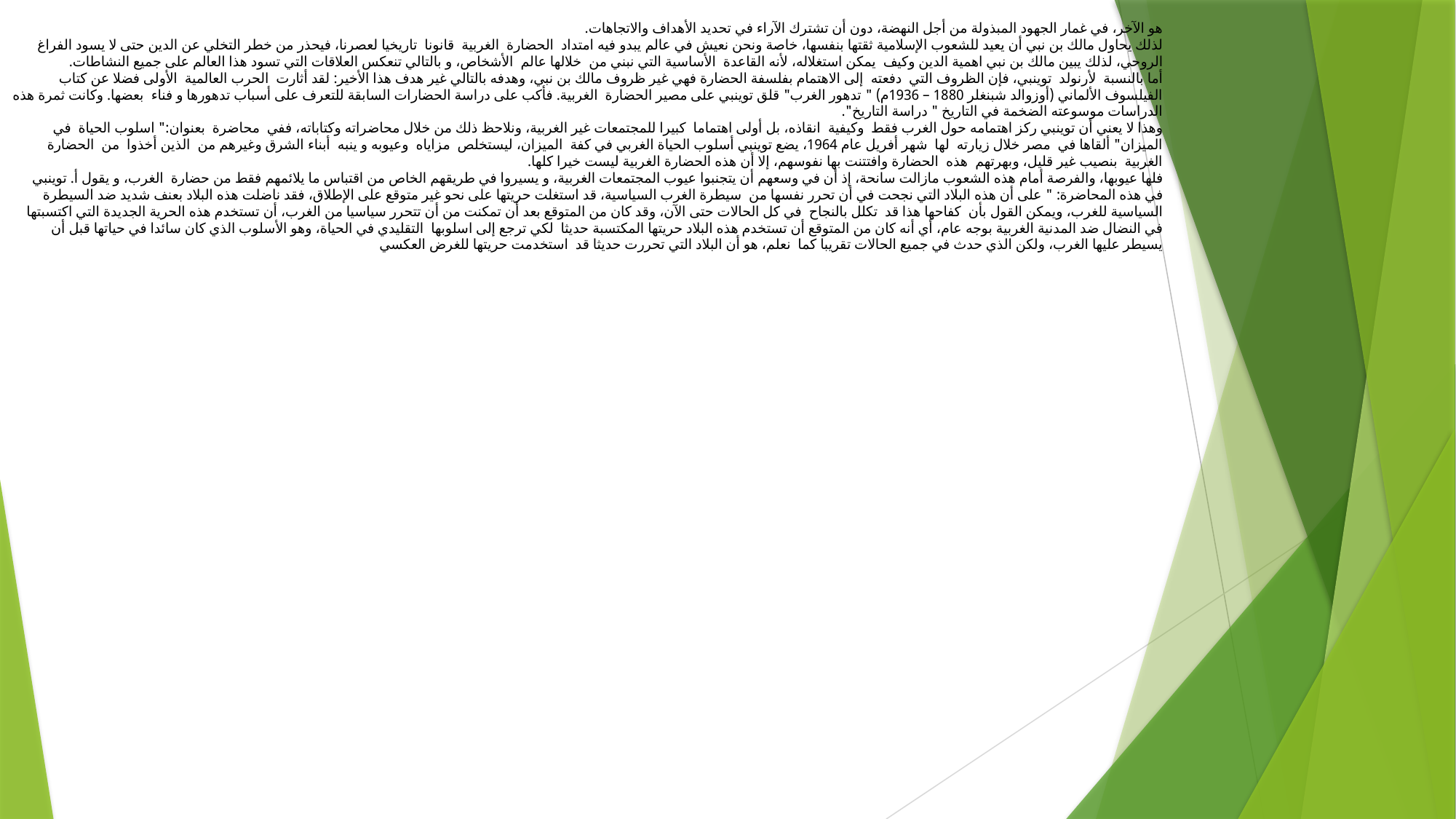

# هو الآخر، في غمار الجهود المبذولة من أجل النهضة، دون أن تشترك الآراء في تحديد الأهداف والاتجاهات. لذلك يحاول مالك بن نبي أن يعيد للشعوب الإسلامية ثقتها بنفسها، خاصة ونحن نعيش في عالم يبدو فيه امتداد  الحضارة  الغربية  قانونا  تاريخيا لعصرنا، فيحذر من خطر التخلي عن الدين حتى لا يسود الفراغ الروحي، لذلك يبين مالك بن نبي اهمية الدين وكيف  يمكن استغلاله، لأنه القاعدة  الأساسية التي نبني من  خلالها عالم  الأشخاص، و بالتالي تنعكس العلاقات التي تسود هذا العالم على جميع النشاطات. أما بالنسبة  لأرنولد  توينبي، فإن الظروف التي  دفعته  إلى الاهتمام بفلسفة الحضارة فهي غير ظروف مالك بن نبي، وهدفه بالتالي غير هدف هذا الأخير: لقد أثارت  الحرب العالمية  الأولى فضلا عن كتاب الفيلسوف الألماني (أوزوالد شبنغلر 1880 – 1936م) " تدهور الغرب" قلق توينبي على مصير الحضارة  الغربية. فأكب على دراسة الحضارات السابقة للتعرف على أسباب تدهورها و فناء  بعضها. وكانت ثمرة هذه الدراسات موسوعته الضخمة في التاريخ " دراسة التاريخ". وهذا لا يعني أن توينبي ركز اهتمامه حول الغرب فقط  وكيفية  انقاذه، بل أولى اهتماما  كبيرا للمجتمعات غير الغربية، ونلاحظ ذلك من خلال محاضراته وكتاباته، ففي  محاضرة  بعنوان:" اسلوب الحياة  في الميزان" ألقاها في  مصر خلال زيارته  لها  شهر أفريل عام 1964، يضع توينبي أسلوب الحياة الغربي في كفة  الميزان، ليستخلص  مزاياه  وعيوبه و ينبه  أبناء الشرق وغيرهم من  الذين أخذوا  من  الحضارة  الغربية  بنصيب غير قليل، وبهرتهم  هذه  الحضارة وافتتنت بها نفوسهم، إلا أن هذه الحضارة الغربية ليست خيرا كلها. فلها عيوبها، والفرصة أمام هذه الشعوب مازالت سانحة، إذ أن في وسعهم أن يتجنبوا عيوب المجتمعات الغربية، و يسيروا في طريقهم الخاص من اقتباس ما يلائمهم فقط من حضارة  الغرب، و يقول أ. توينبي في هذه المحاضرة: " على أن هذه البلاد التي نجحت في أن تحرر نفسها من  سيطرة الغرب السياسية، قد استغلت حريتها على نحو غير متوقع على الإطلاق، فقد ناضلت هذه البلاد بعنف شديد ضد السيطرة السياسية للغرب، ويمكن القول بأن  كفاحها هذا قد  تكلل بالنجاح  في كل الحالات حتى الآن، وقد كان من المتوقع بعد أن تمكنت من أن تتحرر سياسيا من الغرب، أن تستخدم هذه الحرية الجديدة التي اكتسبتها في النضال ضد المدنية الغربية بوجه عام، أي أنه كان من المتوقع أن تستخدم هذه البلاد حريتها المكتسبة حديثا  لكي ترجع إلى اسلوبها  التقليدي في الحياة، وهو الأسلوب الذي كان سائدا في حياتها قبل أن يسيطر عليها الغرب، ولكن الذي حدث في جميع الحالات تقريبا كما  نعلم، هو أن البلاد التي تحررت حديثا قد  استخدمت حريتها للغرض العكسي